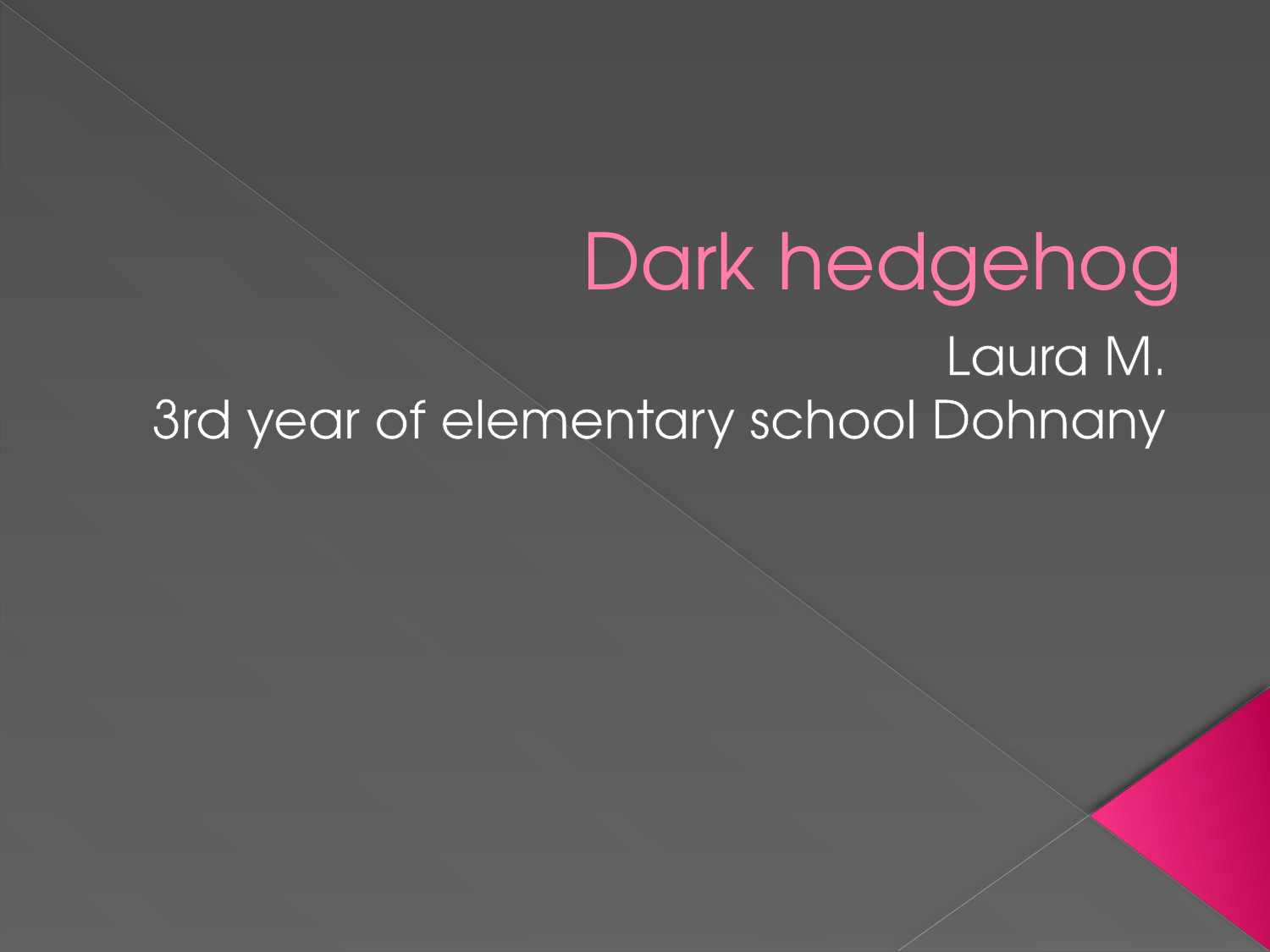

# Dark hedgehog
Laura M.
3rd year of elementary school Dohnany